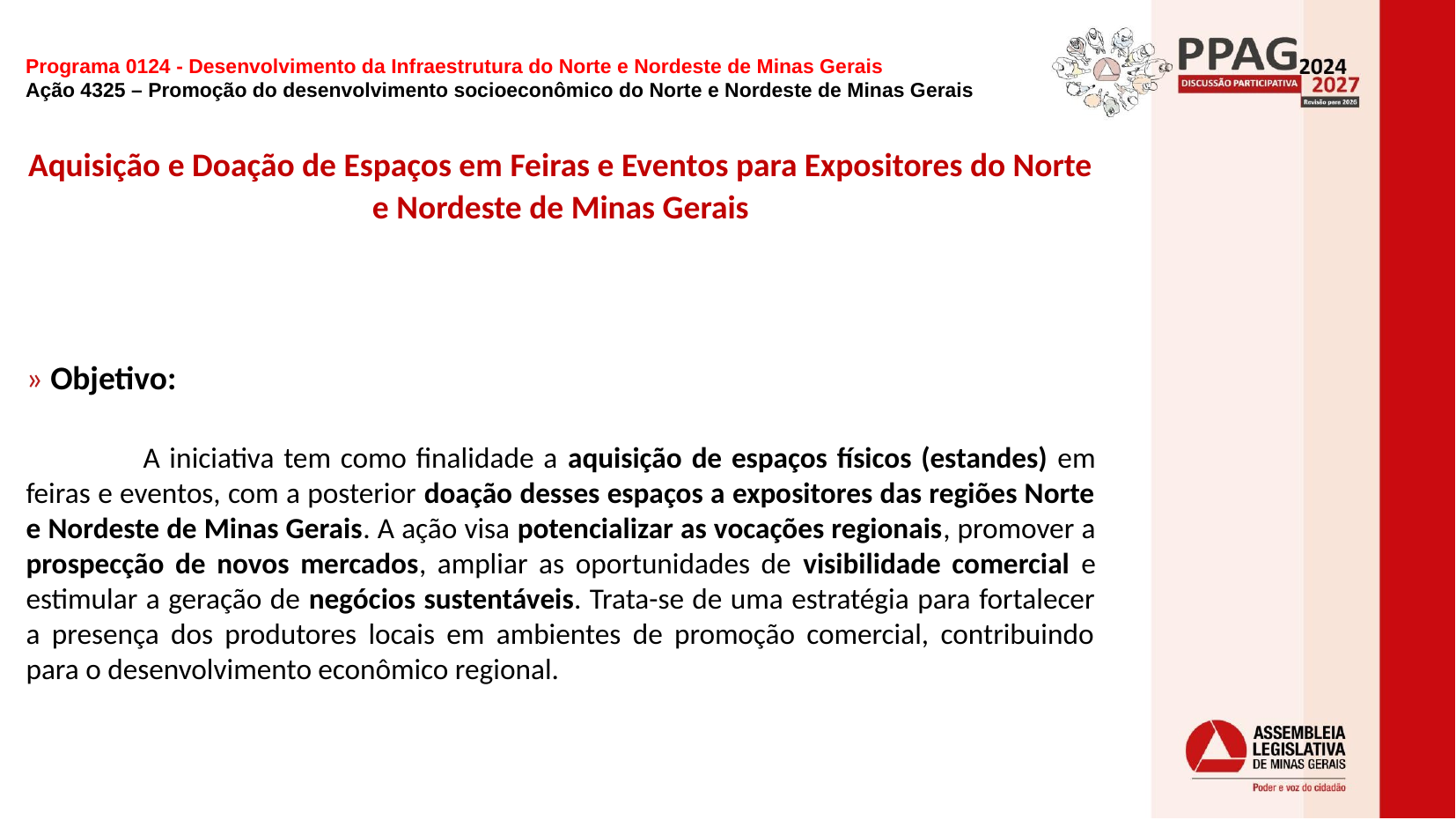

Programa 0124 - Desenvolvimento da Infraestrutura do Norte e Nordeste de Minas Gerais
Ação 4325 – Promoção do desenvolvimento socioeconômico do Norte e Nordeste de Minas Gerais
Aquisição e Doação de Espaços em Feiras e Eventos para Expositores do Norte e Nordeste de Minas Gerais

» Objetivo: ​

    A iniciativa tem como finalidade a aquisição de espaços físicos (estandes) em feiras e eventos, com a posterior doação desses espaços a expositores das regiões Norte e Nordeste de Minas Gerais. A ação visa potencializar as vocações regionais, promover a prospecção de novos mercados, ampliar as oportunidades de visibilidade comercial e estimular a geração de negócios sustentáveis. Trata-se de uma estratégia para fortalecer a presença dos produtores locais em ambientes de promoção comercial, contribuindo para o desenvolvimento econômico regional.